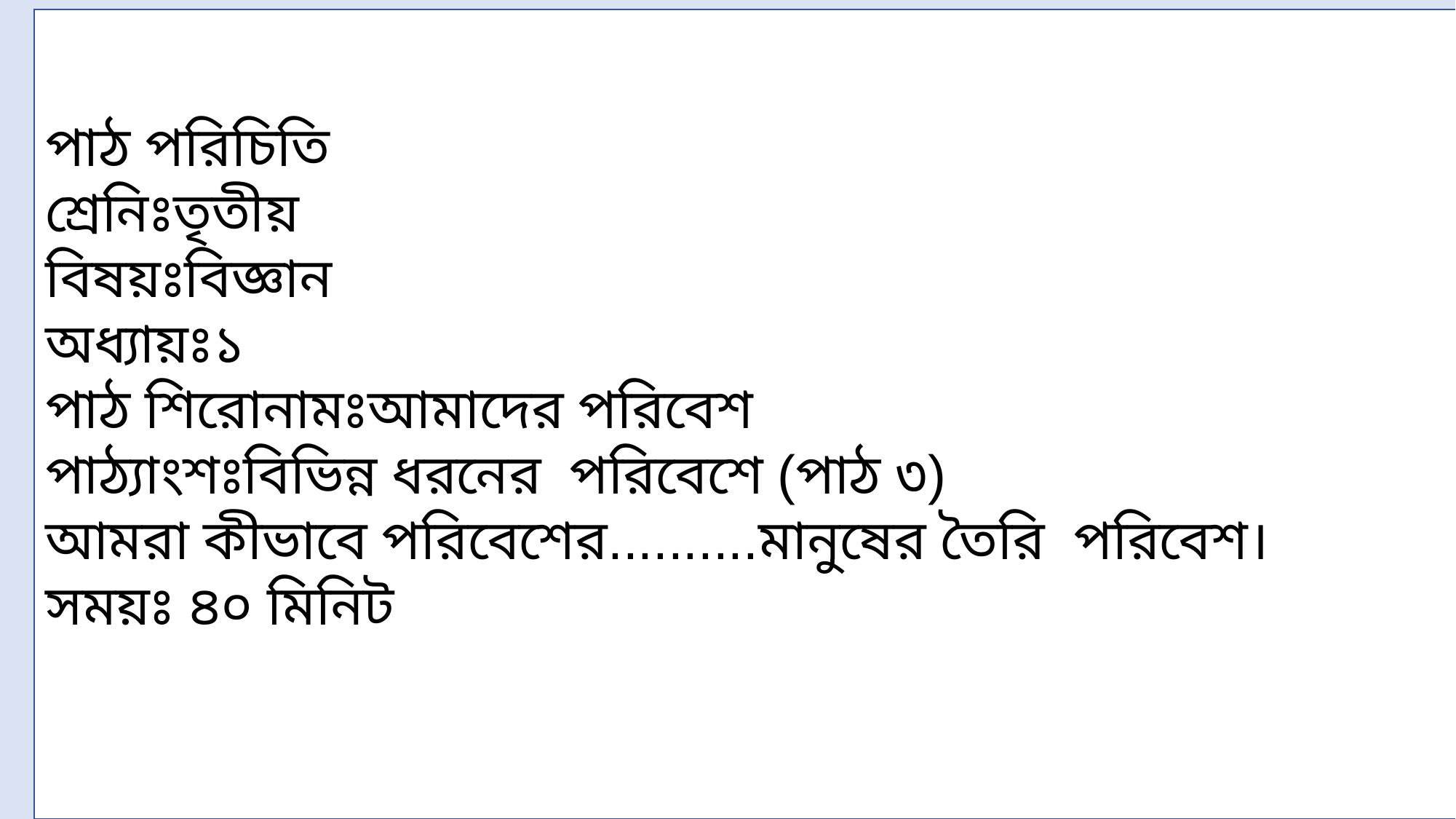

পাঠ পরিচিতি
শ্রেনিঃতৃতীয়
বিষয়ঃবিজ্ঞান
অধ্যায়ঃ১
পাঠ শিরোনামঃআমাদের পরিবেশ
পাঠ্যাংশঃবিভিন্ন ধরনের  পরিবেশে (পাঠ ৩)
আমরা কীভাবে পরিবেশের..........মানুষের তৈরি  পরিবেশ।
সময়ঃ ৪০ মিনিট